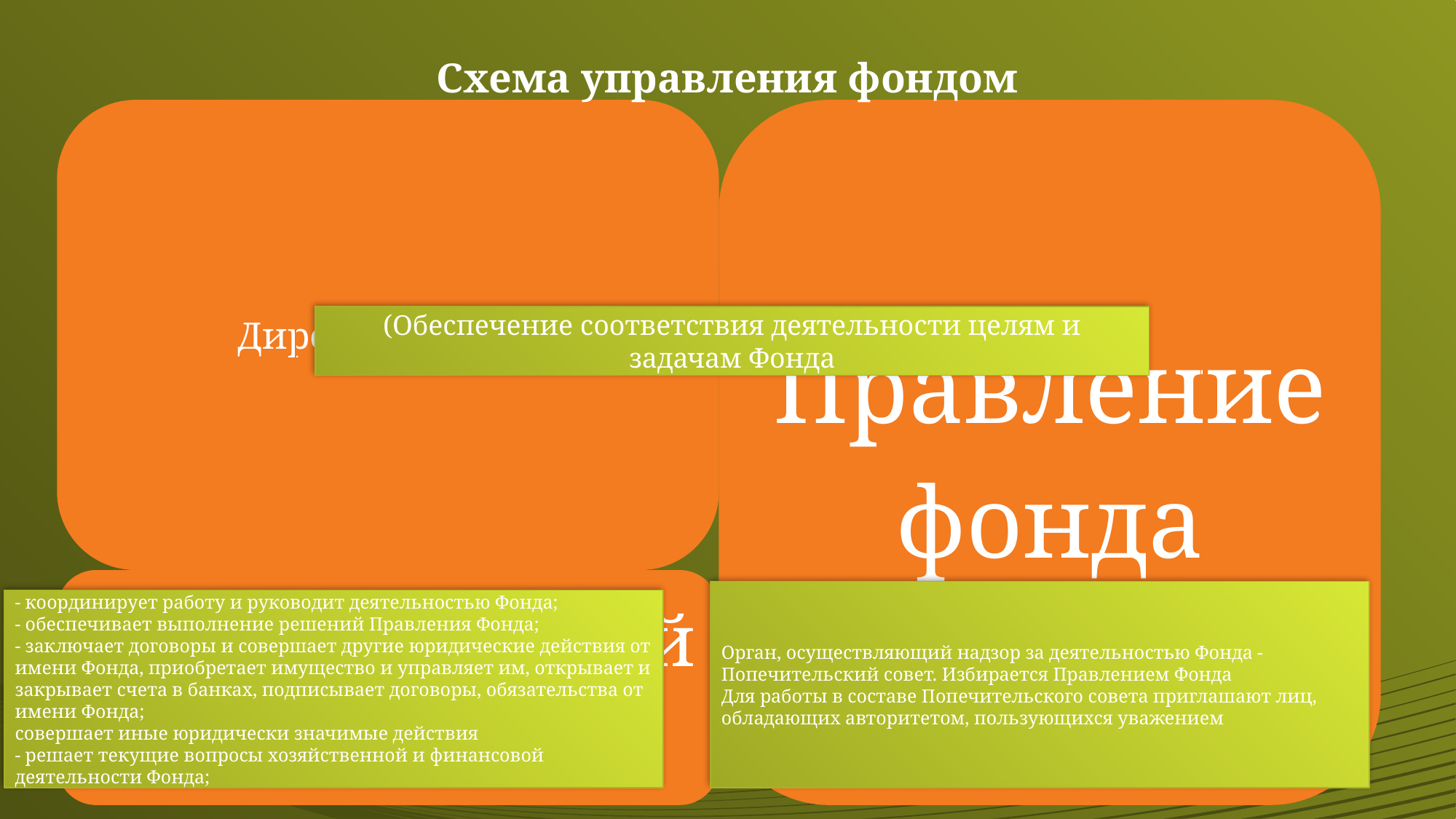

# Схема управления фондом
Директор фонда
Попечительский
Совет фонда
Правление фонда
(Обеспечение соответствия деятельности целям и задачам Фонда
Орган, осуществляющий надзор за деятельностью Фонда - Попечительский совет. Избирается Правлением Фонда
Для работы в составе Попечительского совета приглашают лиц, обладающих авторитетом, пользующихся уважением
- координирует работу и руководит деятельностью Фонда;
- обеспечивает выполнение решений Правления Фонда;
- заключает договоры и совершает другие юридические действия от имени Фонда, приобретает имущество и управляет им, открывает и закрывает счета в банках, подписывает договоры, обязательства от имени Фонда;
совершает иные юридически значимые действия
- решает текущие вопросы хозяйственной и финансовой деятельности Фонда;